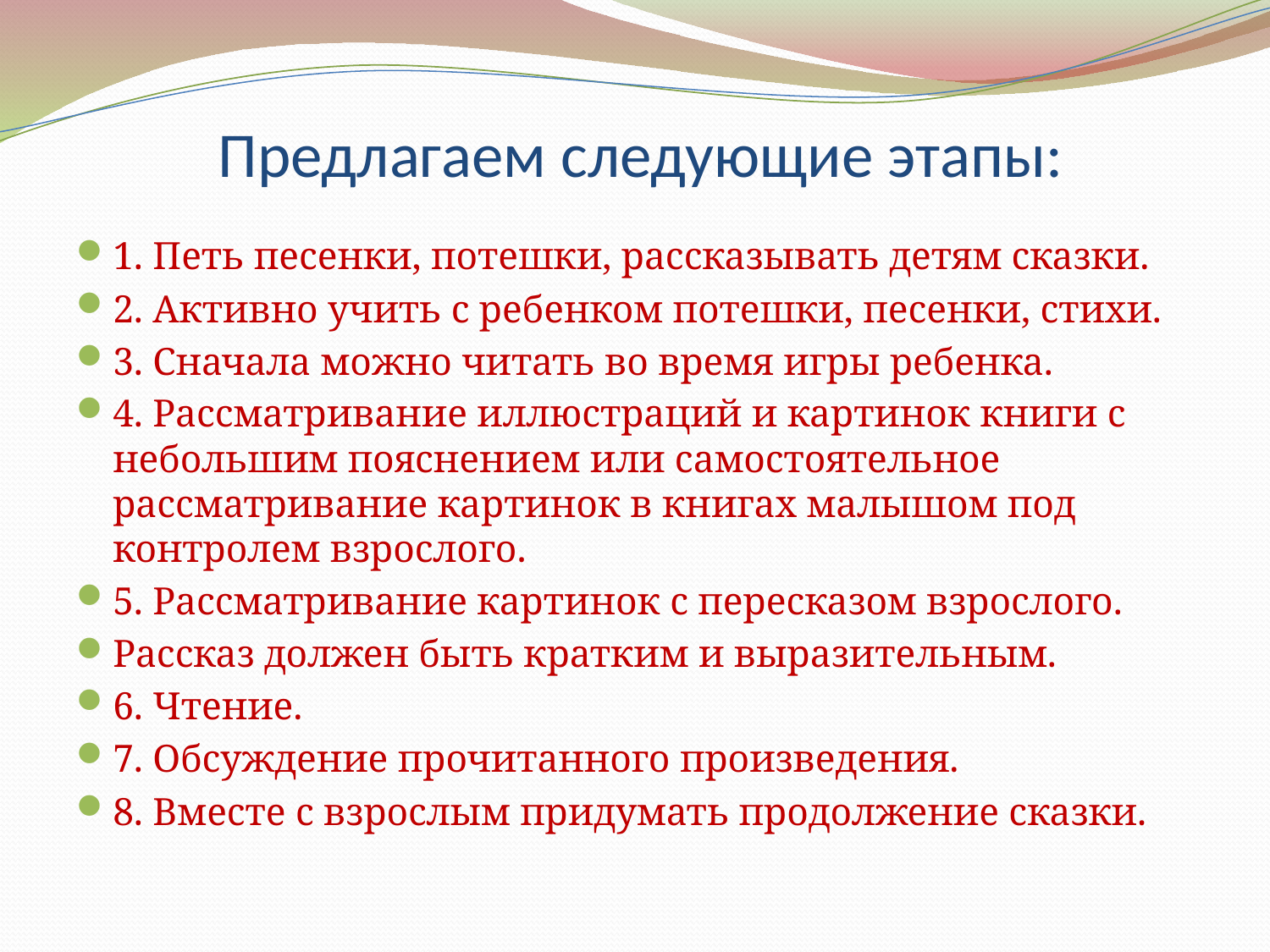

# Предлагаем следующие этапы:
1. Петь песенки, потешки, рассказывать детям сказки.
2. Активно учить с ребенком потешки, песенки, стихи.
3. Сначала можно читать во время игры ребенка.
4. Рассматривание иллюстраций и картинок книги с небольшим пояснением или самостоятельное рассматривание картинок в книгах малышом под контролем взрослого.
5. Рассматривание картинок с пересказом взрослого.
Рассказ должен быть кратким и выразительным.
6. Чтение.
7. Обсуждение прочитанного произведения.
8. Вместе с взрослым придумать продолжение сказки.